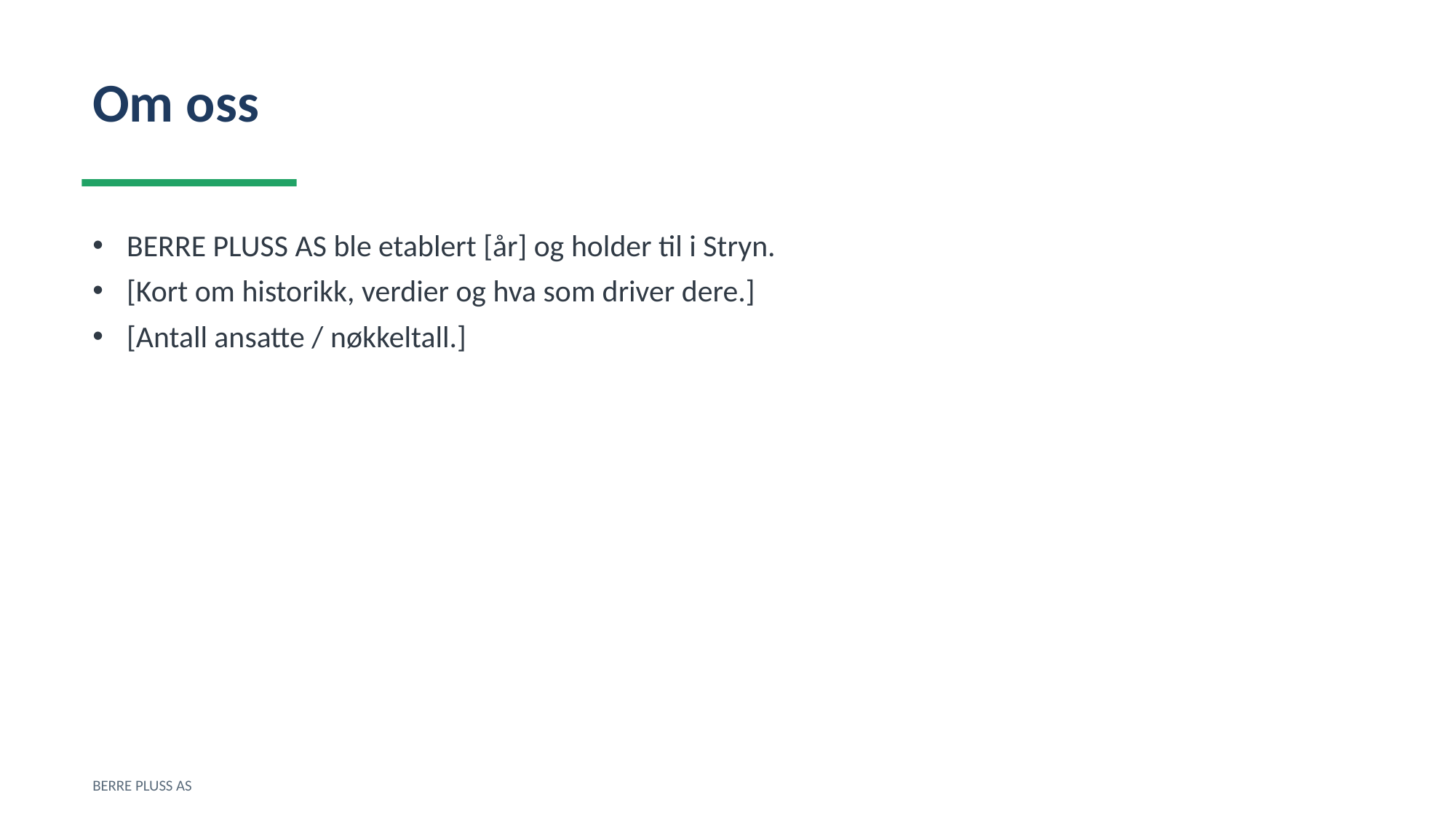

Om oss

BERRE PLUSS AS ble etablert [år] og holder til i Stryn.
[Kort om historikk, verdier og hva som driver dere.]
[Antall ansatte / nøkkeltall.]
BERRE PLUSS AS